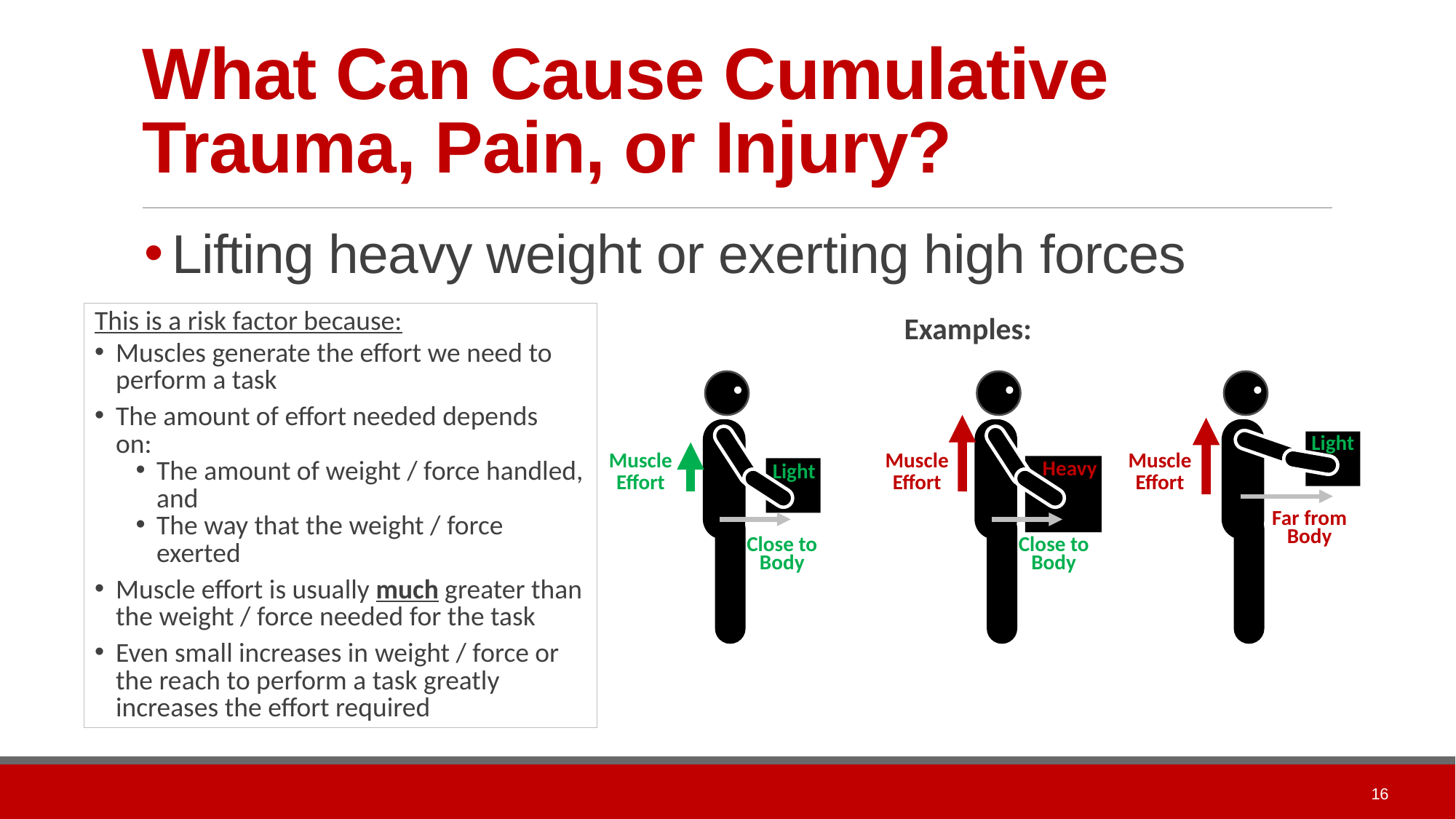

# What Can Cause Cumulative Trauma, Pain, or Injury?
Lifting heavy weight or exerting high forces
This is a risk factor because:
Muscles generate the effort we need to perform a task
The amount of effort needed depends  on:
The amount of weight / force handled, and
The way that the weight / force exerted
Muscle effort is usually much greater than the weight / force needed for the task
Even small increases in weight / force or the reach to perform a task greatly increases the effort required
Examples:

Muscle Effort
Light

Close to Body

Muscle Effort
Heavy

Close to Body

Light
Muscle Effort

Far from Body
16